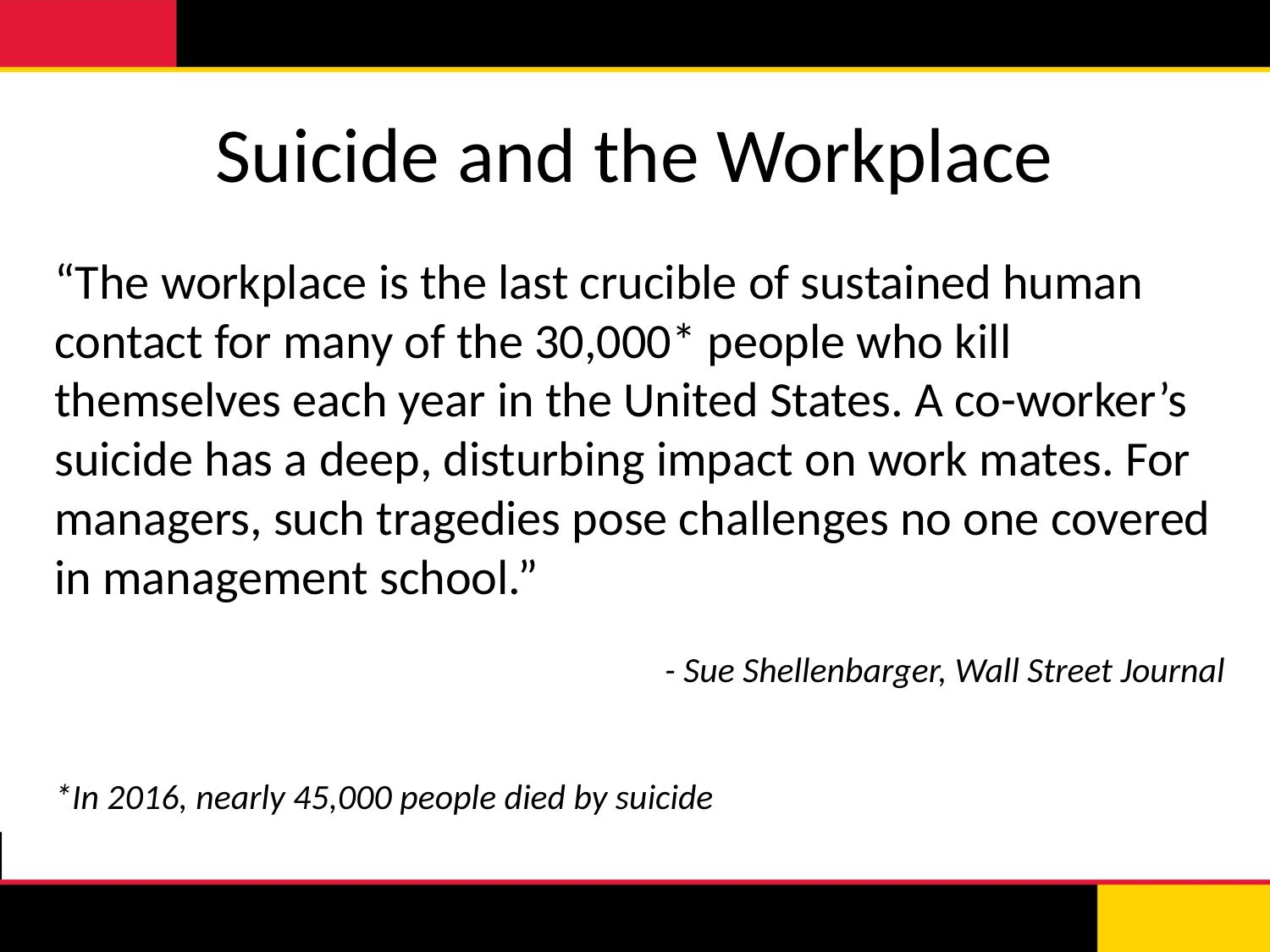

# Suicide and the Workplace
“The workplace is the last crucible of sustained human contact for many of the 30,000* people who kill themselves each year in the United States. A co-worker’s suicide has a deep, disturbing impact on work mates. For managers, such tragedies pose challenges no one covered in management school.”

 - Sue Shellenbarger, Wall Street Journal

*In 2016, nearly 45,000 people died by suicide